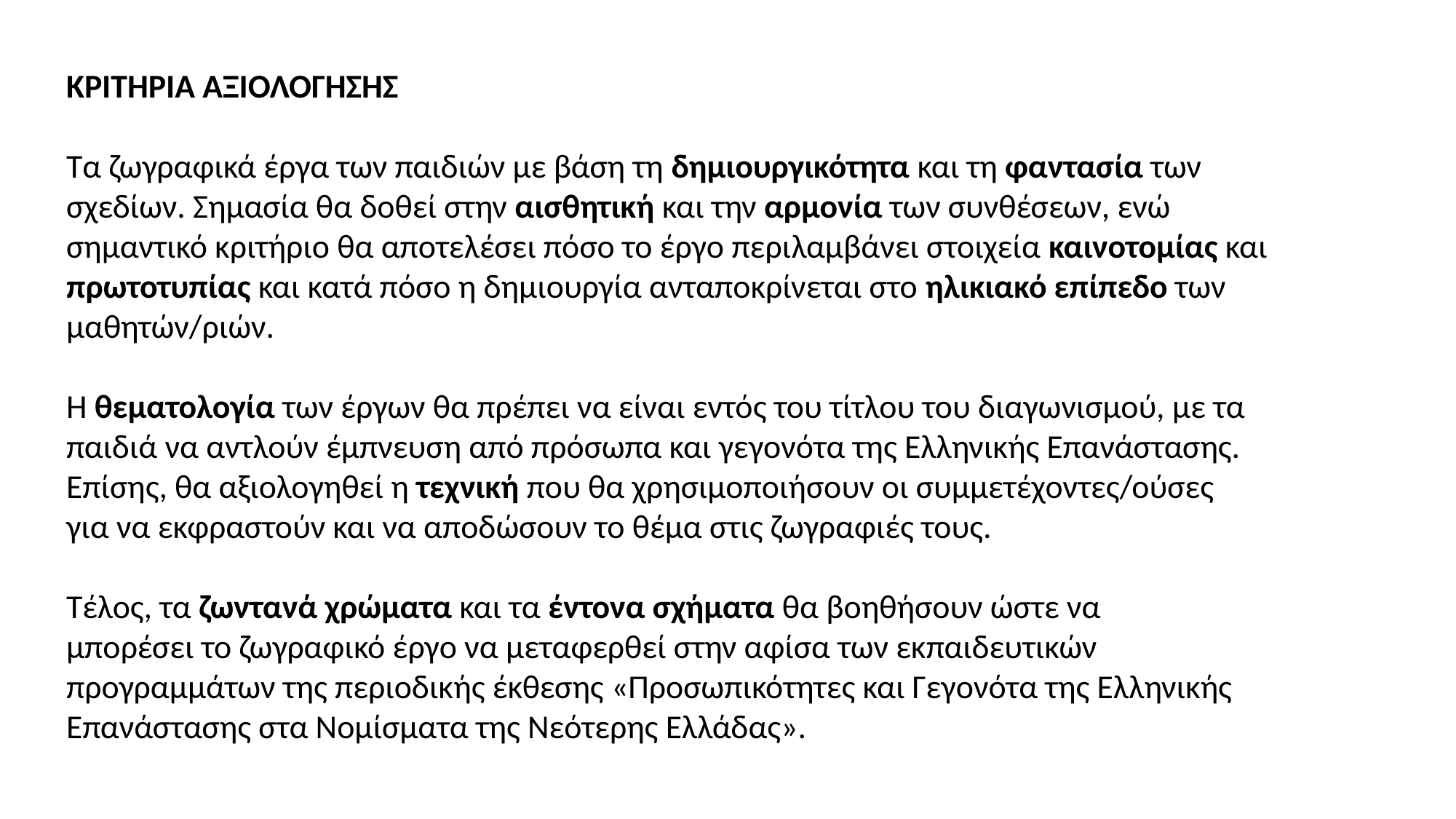

ΚΡΙΤΗΡΙΑ ΑΞΙΟΛΟΓΗΣΗΣ

Τα ζωγραφικά έργα των παιδιών με βάση τη δημιουργικότητα και τη φαντασία των
σχεδίων. Σημασία θα δοθεί στην αισθητική και την αρμονία των συνθέσεων, ενώ
σημαντικό κριτήριο θα αποτελέσει πόσο το έργο περιλαμβάνει στοιχεία καινοτομίας και
πρωτοτυπίας και κατά πόσο η δημιουργία ανταποκρίνεται στο ηλικιακό επίπεδο των
μαθητών/ριών.

Η θεματολογία των έργων θα πρέπει να είναι εντός του τίτλου του διαγωνισμού, με τα
παιδιά να αντλούν έμπνευση από πρόσωπα και γεγονότα της Ελληνικής Επανάστασης.
Επίσης, θα αξιολογηθεί η τεχνική που θα χρησιμοποιήσουν οι συμμετέχοντες/ούσες
για να εκφραστούν και να αποδώσουν το θέμα στις ζωγραφιές τους.

Τέλος, τα ζωντανά χρώματα και τα έντονα σχήματα θα βοηθήσουν ώστε να
μπορέσει το ζωγραφικό έργο να μεταφερθεί στην αφίσα των εκπαιδευτικών
προγραμμάτων της περιοδικής έκθεσης «Προσωπικότητες και Γεγονότα της Ελληνικής
Επανάστασης στα Νομίσματα της Νεότερης Ελλάδας».